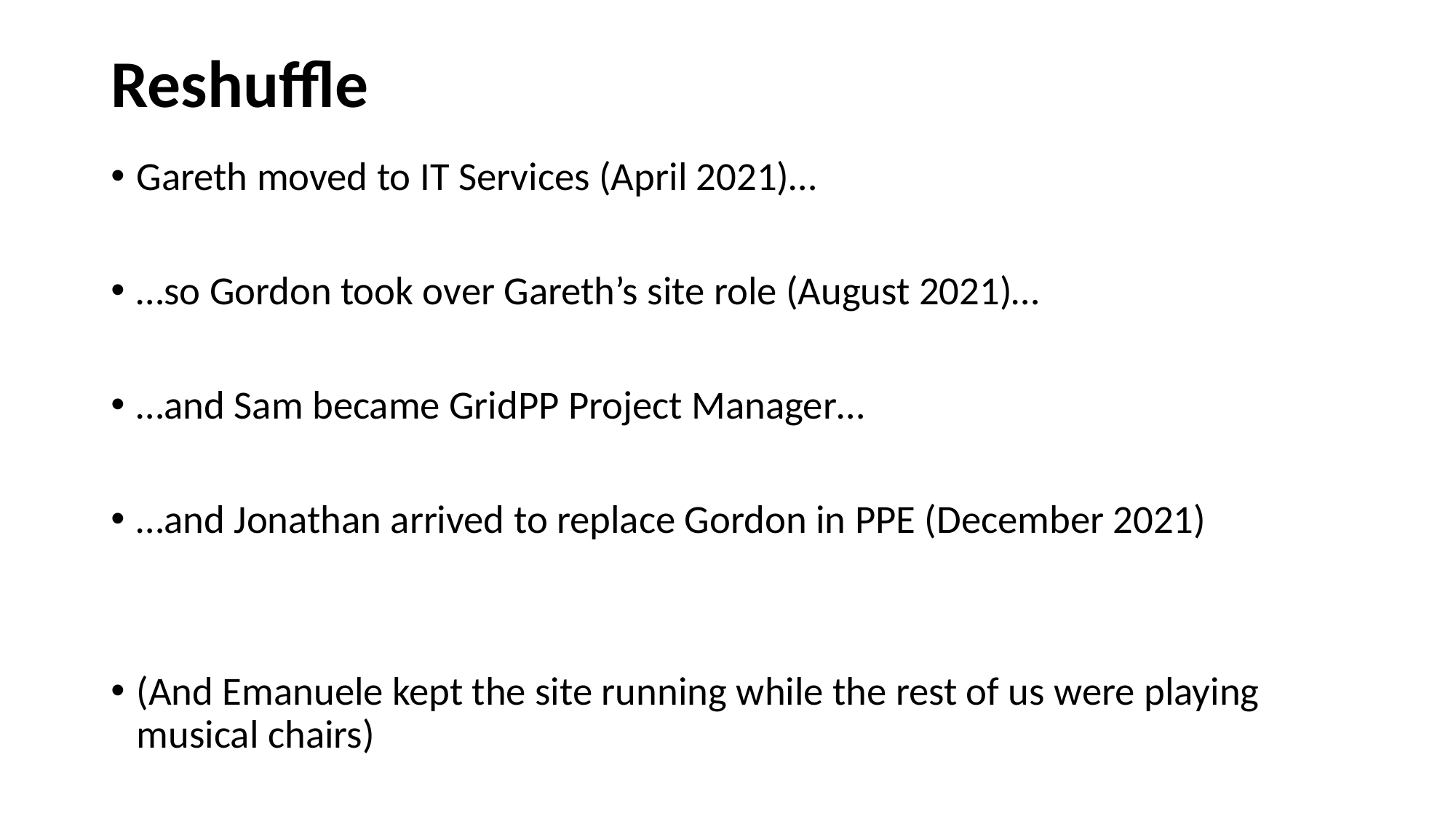

# Reshuffle
Gareth moved to IT Services (April 2021)…

…so Gordon took over Gareth’s site role (August 2021)…

…and Sam became GridPP Project Manager…

…and Jonathan arrived to replace Gordon in PPE (December 2021)

(And Emanuele kept the site running while the rest of us were playing musical chairs)